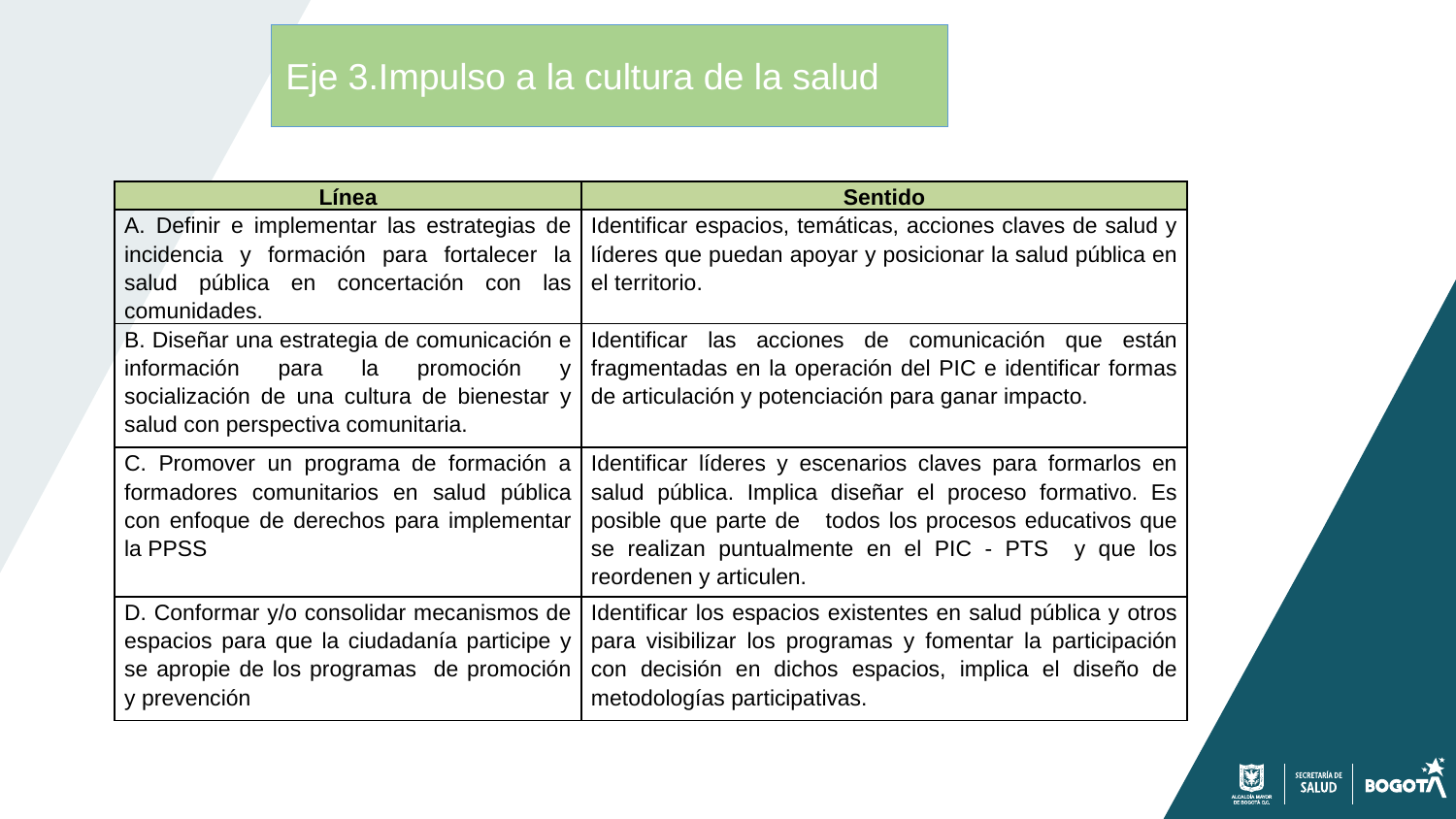

Eje 3.Impulso a la cultura de la salud
| Línea | Sentido |
| --- | --- |
| A. Definir e implementar las estrategias de incidencia y formación para fortalecer la salud pública en concertación con las comunidades. | Identificar espacios, temáticas, acciones claves de salud y líderes que puedan apoyar y posicionar la salud pública en el territorio. |
| B. Diseñar una estrategia de comunicación e información para la promoción y socialización de una cultura de bienestar y salud con perspectiva comunitaria. | Identificar las acciones de comunicación que están fragmentadas en la operación del PIC e identificar formas de articulación y potenciación para ganar impacto. |
| C. Promover un programa de formación a formadores comunitarios en salud pública con enfoque de derechos para implementar la PPSS | Identificar líderes y escenarios claves para formarlos en salud pública. Implica diseñar el proceso formativo. Es posible que parte de todos los procesos educativos que se realizan puntualmente en el PIC - PTS y que los reordenen y articulen. |
| D. Conformar y/o consolidar mecanismos de espacios para que la ciudadanía participe y se apropie de los programas de promoción y prevención | Identificar los espacios existentes en salud pública y otros para visibilizar los programas y fomentar la participación con decisión en dichos espacios, implica el diseño de metodologías participativas. |